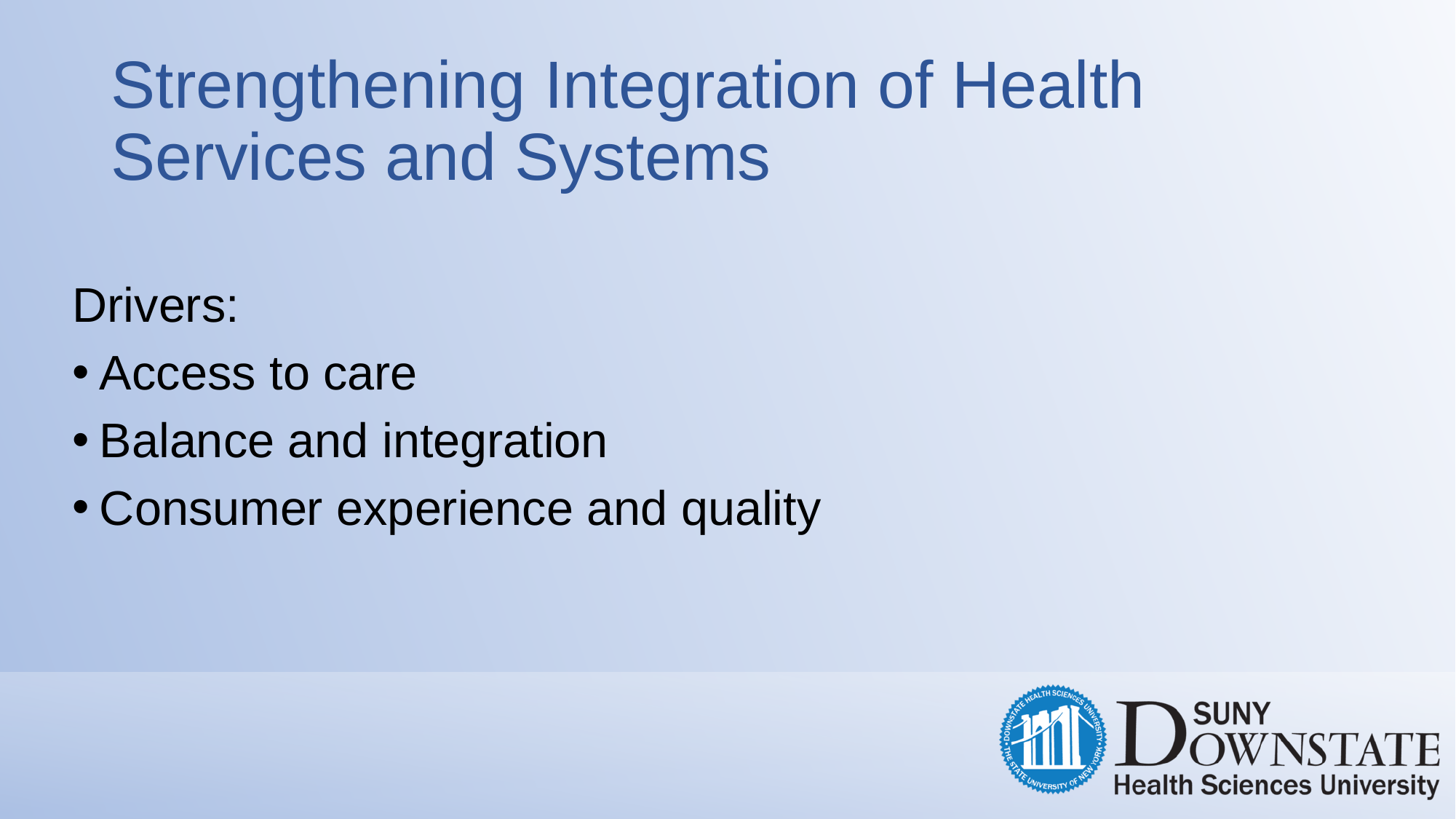

# Strengthening Integration of Health Services and Systems

Drivers:
Access to care
Balance and integration
Consumer experience and quality